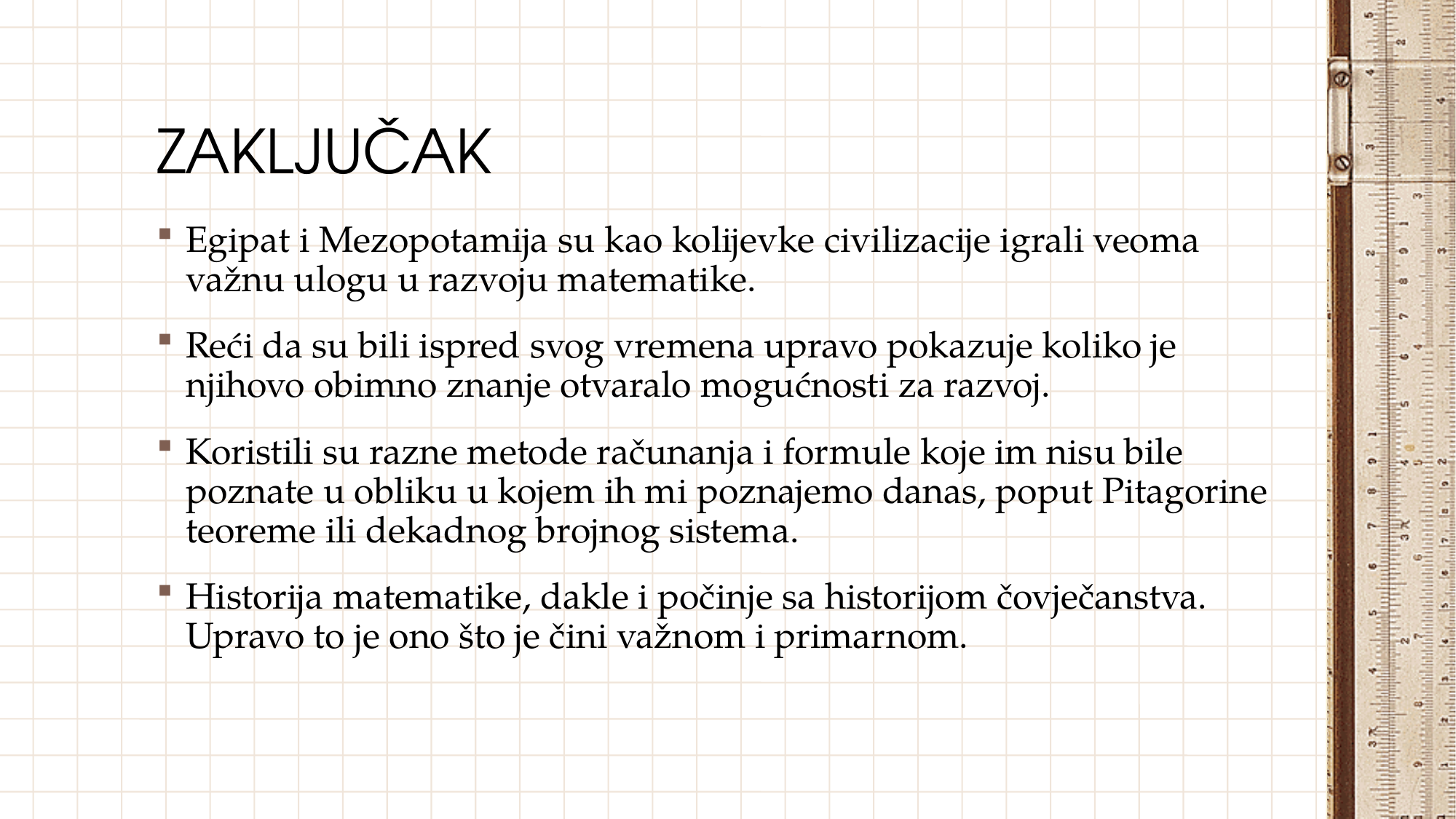

# ZAKLJUČAK
Egipat i Mezopotamija su kao kolijevke civilizacije igrali veoma važnu ulogu u razvoju matematike.
Reći da su bili ispred svog vremena upravo pokazuje koliko je njihovo obimno znanje otvaralo mogućnosti za razvoj.
Koristili su razne metode računanja i formule koje im nisu bile poznate u obliku u kojem ih mi poznajemo danas, poput Pitagorine teoreme ili dekadnog brojnog sistema.
Historija matematike, dakle i počinje sa historijom čovječanstva. Upravo to je ono što je čini važnom i primarnom.